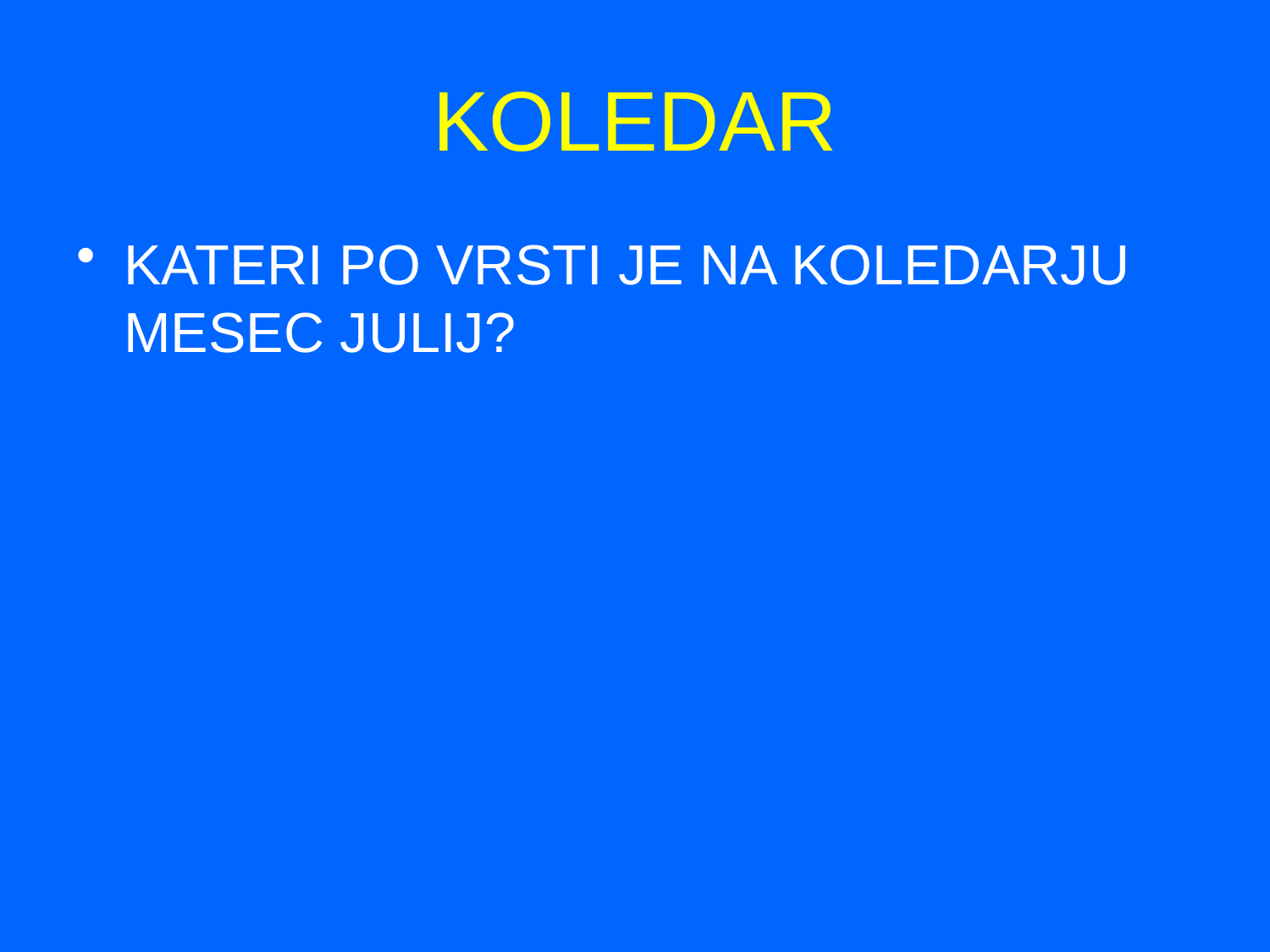

# KOLEDAR
KATERI PO VRSTI JE NA KOLEDARJU MESEC JULIJ?